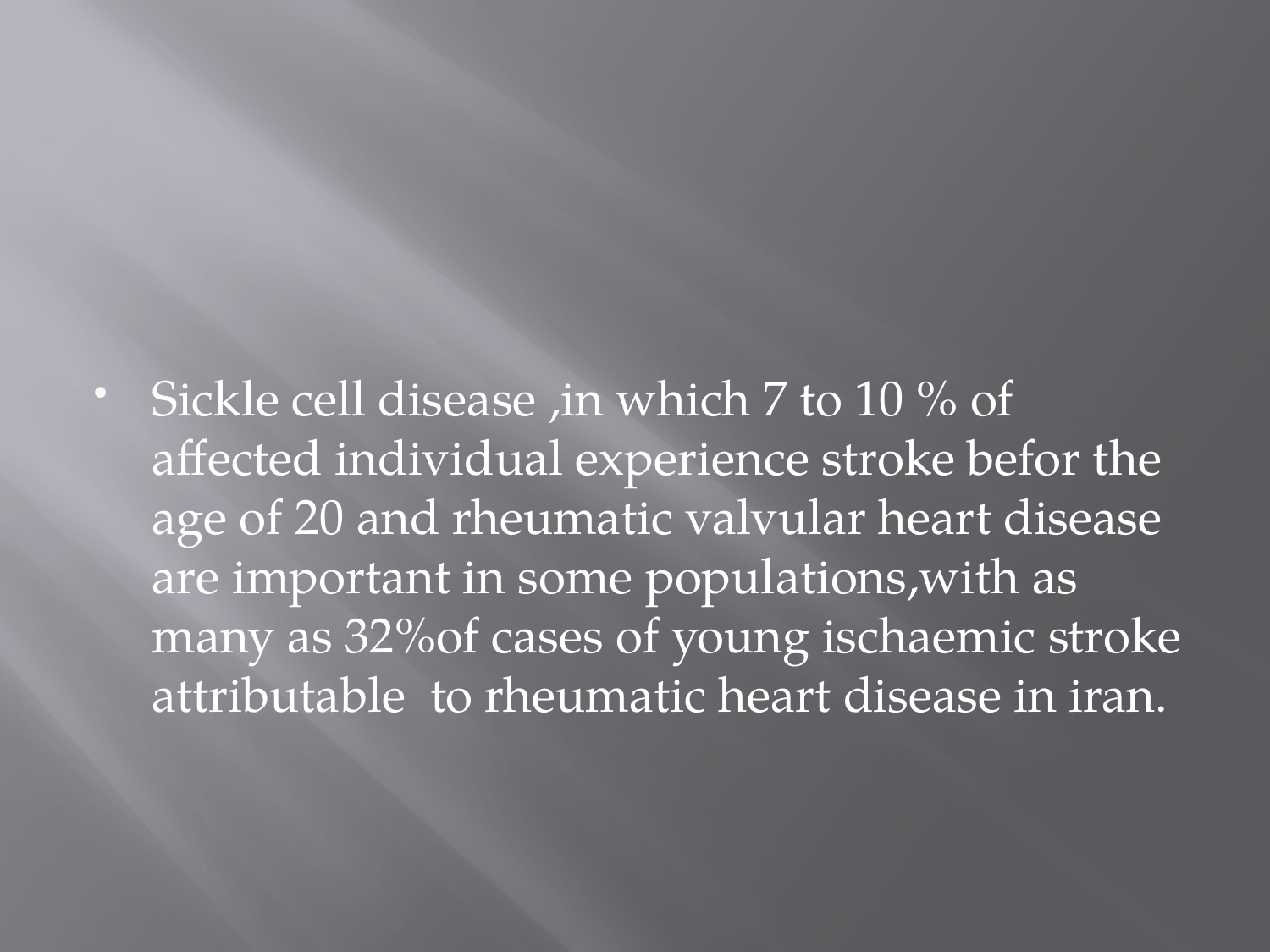

Sickle cell disease ,in which 7 to 10 % of affected individual experience stroke befor the age of 20 and rheumatic valvular heart disease are important in some populations,with as many as 32%of cases of young ischaemic stroke attributable  to rheumatic heart disease in iran.